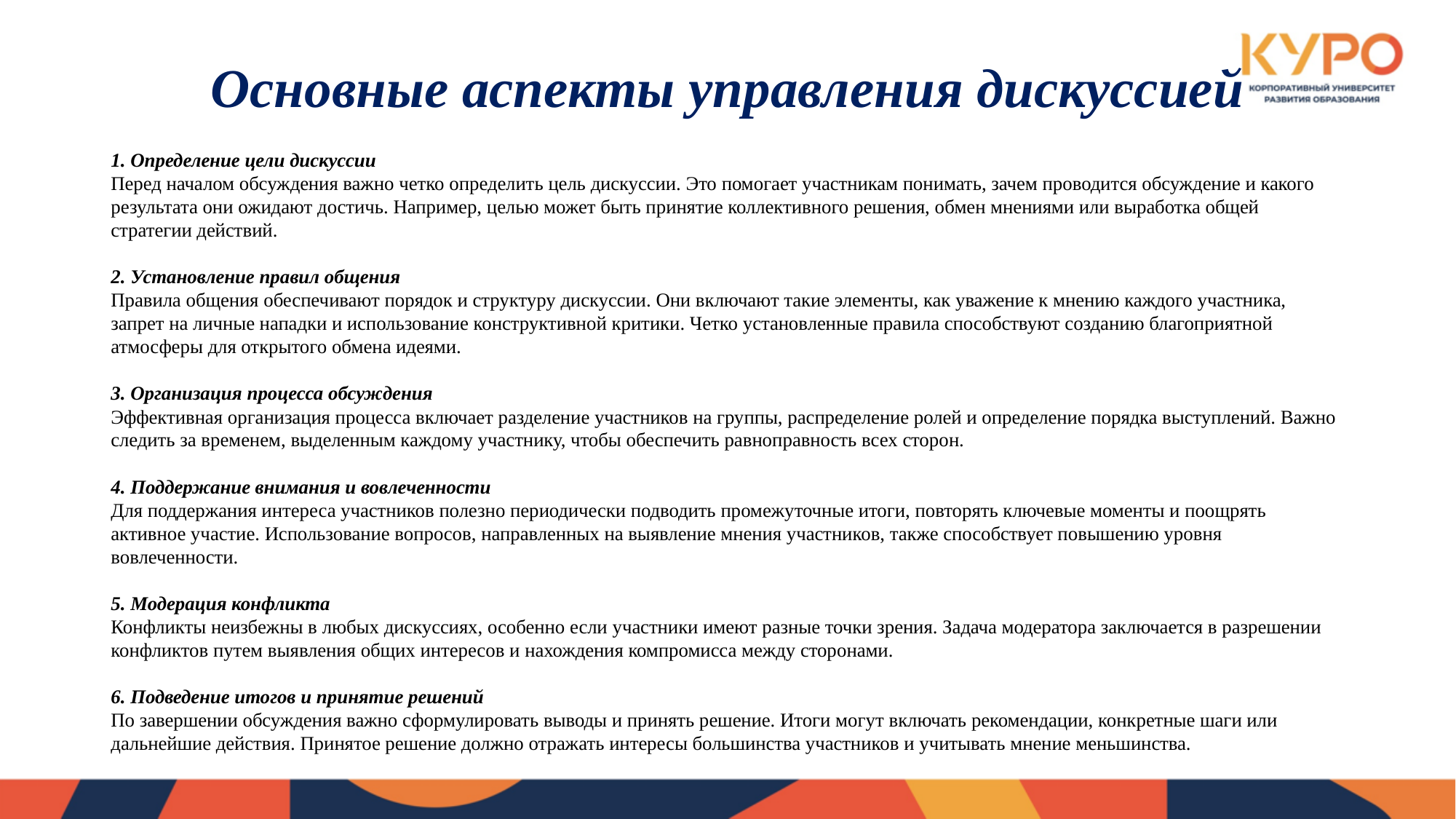

# Основные аспекты управления дискуссией
1. Определение цели дискуссии
Перед началом обсуждения важно четко определить цель дискуссии. Это помогает участникам понимать, зачем проводится обсуждение и какого результата они ожидают достичь. Например, целью может быть принятие коллективного решения, обмен мнениями или выработка общей стратегии действий.

2. Установление правил общения
Правила общения обеспечивают порядок и структуру дискуссии. Они включают такие элементы, как уважение к мнению каждого участника, запрет на личные нападки и использование конструктивной критики. Четко установленные правила способствуют созданию благоприятной атмосферы для открытого обмена идеями.

3. Организация процесса обсуждения
Эффективная организация процесса включает разделение участников на группы, распределение ролей и определение порядка выступлений. Важно следить за временем, выделенным каждому участнику, чтобы обеспечить равноправность всех сторон.

4. Поддержание внимания и вовлеченности
Для поддержания интереса участников полезно периодически подводить промежуточные итоги, повторять ключевые моменты и поощрять активное участие. Использование вопросов, направленных на выявление мнения участников, также способствует повышению уровня вовлеченности.

5. Модерация конфликта
Конфликты неизбежны в любых дискуссиях, особенно если участники имеют разные точки зрения. Задача модератора заключается в разрешении конфликтов путем выявления общих интересов и нахождения компромисса между сторонами.

6. Подведение итогов и принятие решений
По завершении обсуждения важно сформулировать выводы и принять решение. Итоги могут включать рекомендации, конкретные шаги или дальнейшие действия. Принятое решение должно отражать интересы большинства участников и учитывать мнение меньшинства.